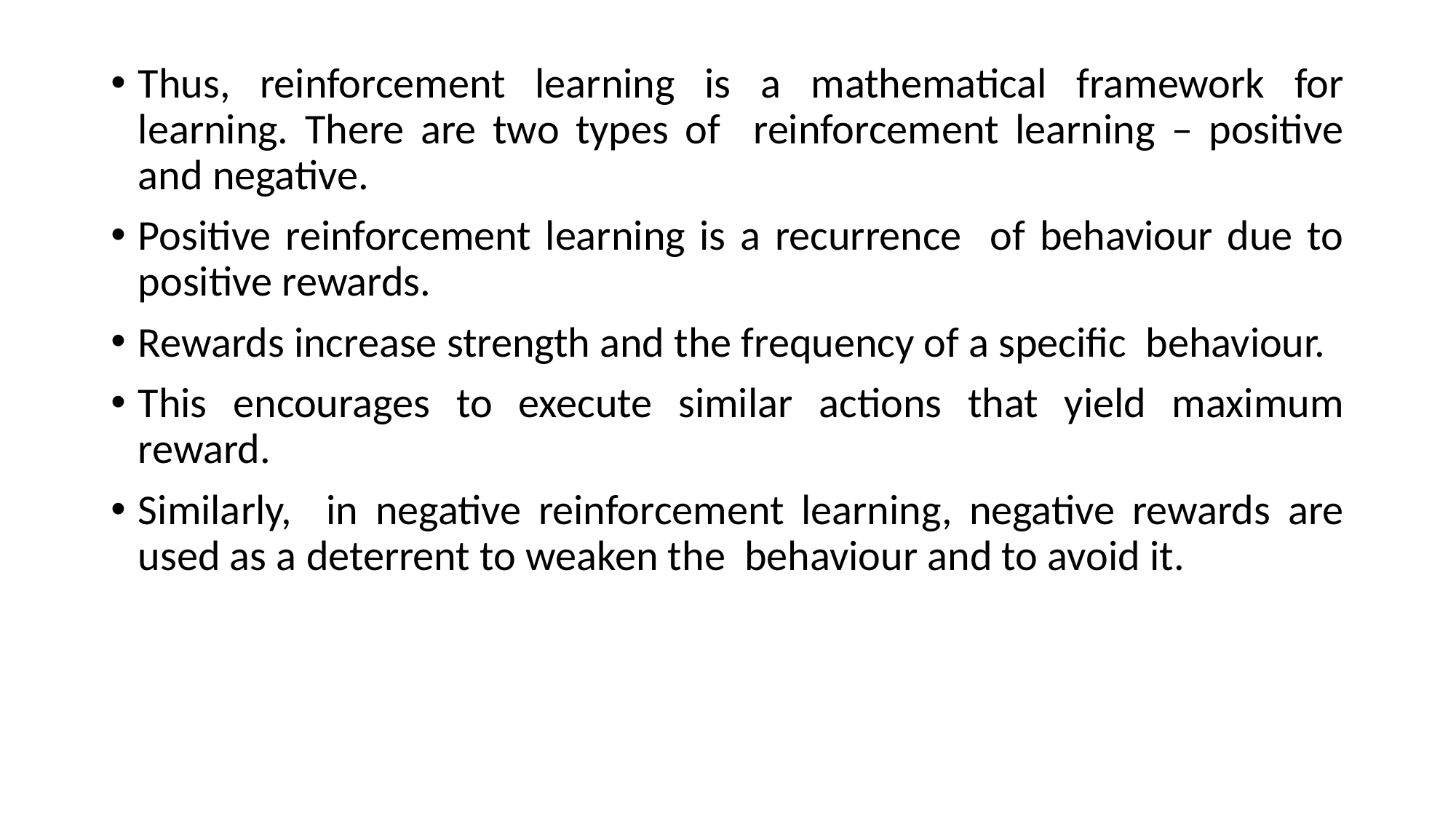

Thus, reinforcement learning is a mathematical framework for learning. There are two types of  reinforcement learning – positive and negative.
Positive reinforcement learning is a recurrence  of behaviour due to positive rewards.
Rewards increase strength and the frequency of a specific  behaviour.
This encourages to execute similar actions that yield maximum reward.
Similarly,  in negative reinforcement learning, negative rewards are used as a deterrent to weaken the  behaviour and to avoid it.